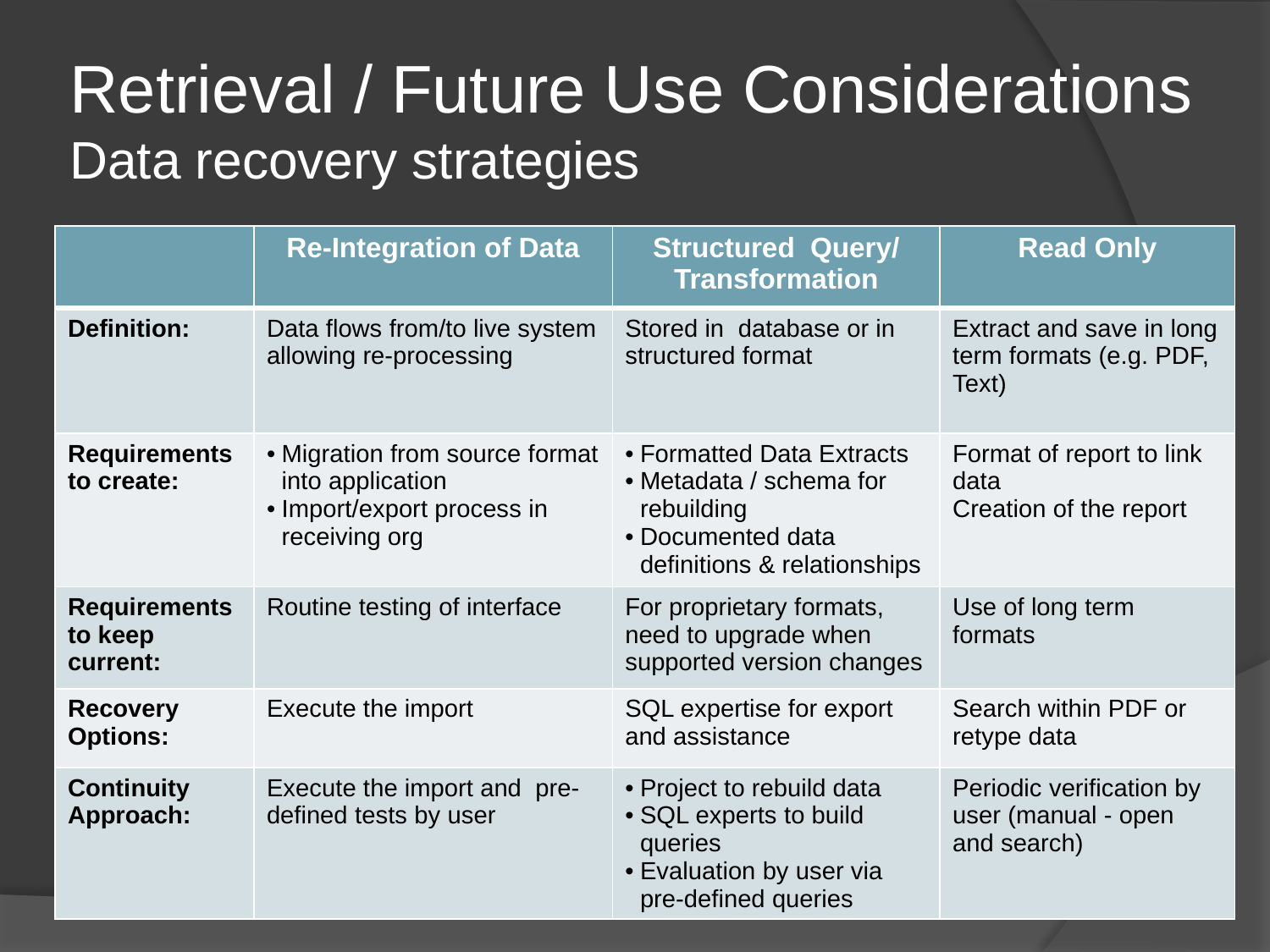

# Retrieval / Future Use Considerations Data recovery strategies
|  | Re-Integration of Data | Structured Query/ Transformation | Read Only |
| --- | --- | --- | --- |
| Definition: | Data flows from/to live system allowing re-processing | Stored in database or in structured format | Extract and save in long term formats (e.g. PDF, Text) |
| Requirements to create: | Migration from source format into application Import/export process in receiving org | Formatted Data Extracts Metadata / schema for rebuilding Documented data definitions & relationships | Format of report to link data Creation of the report |
| Requirements to keep current: | Routine testing of interface | For proprietary formats, need to upgrade when supported version changes | Use of long term formats |
| Recovery Options: | Execute the import | SQL expertise for export and assistance | Search within PDF or retype data |
| Continuity Approach: | Execute the import and pre-defined tests by user | Project to rebuild data SQL experts to build queries Evaluation by user via pre-defined queries | Periodic verification by user (manual - open and search) |